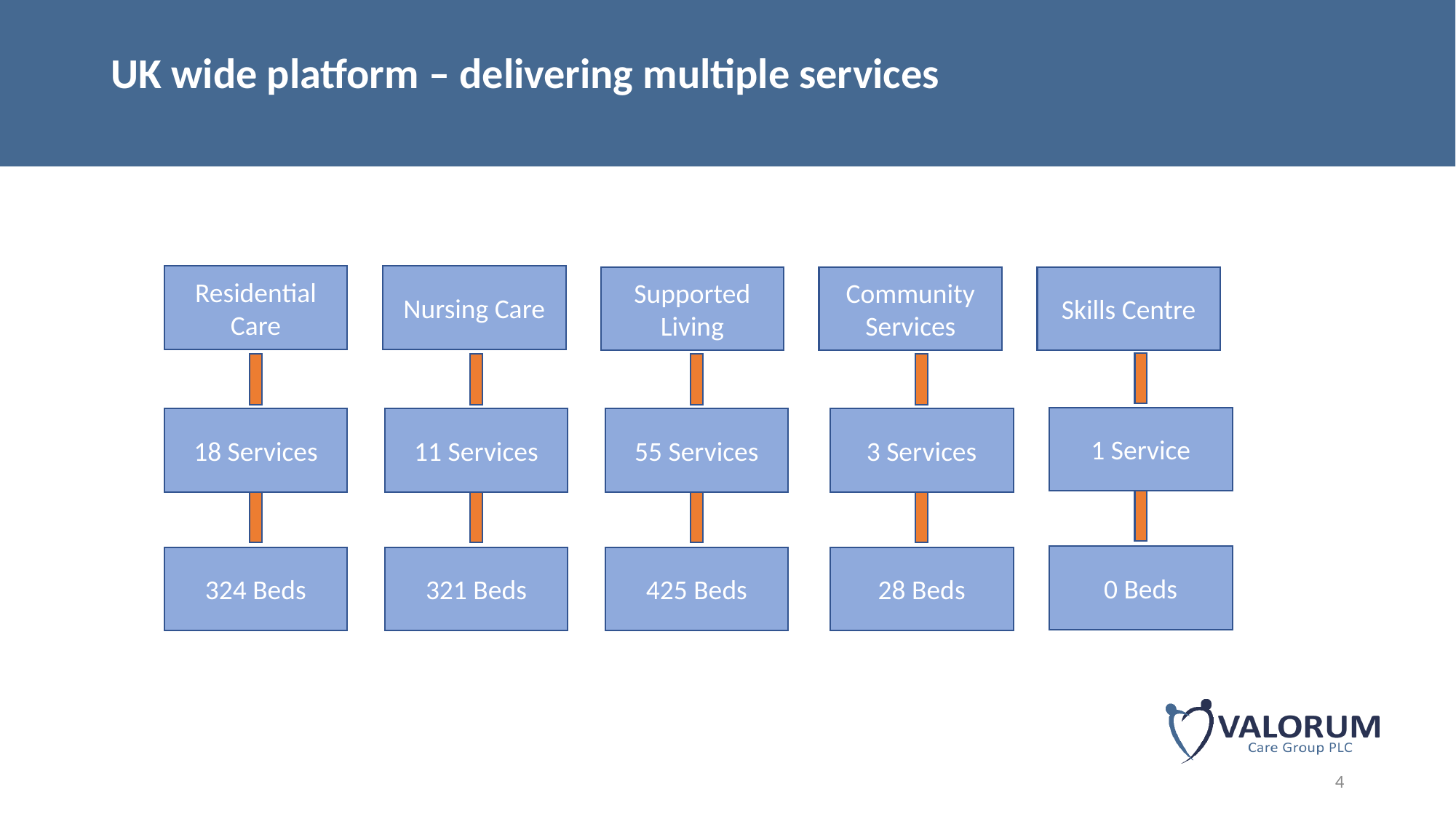

# UK wide platform – delivering multiple services
Nursing Care
Residential Care
Supported Living
Community Services
Skills Centre

1 Service
18 Services
11 Services
55 Services
3 Services

0 Beds
324 Beds
321 Beds
425 Beds
28 Beds
4